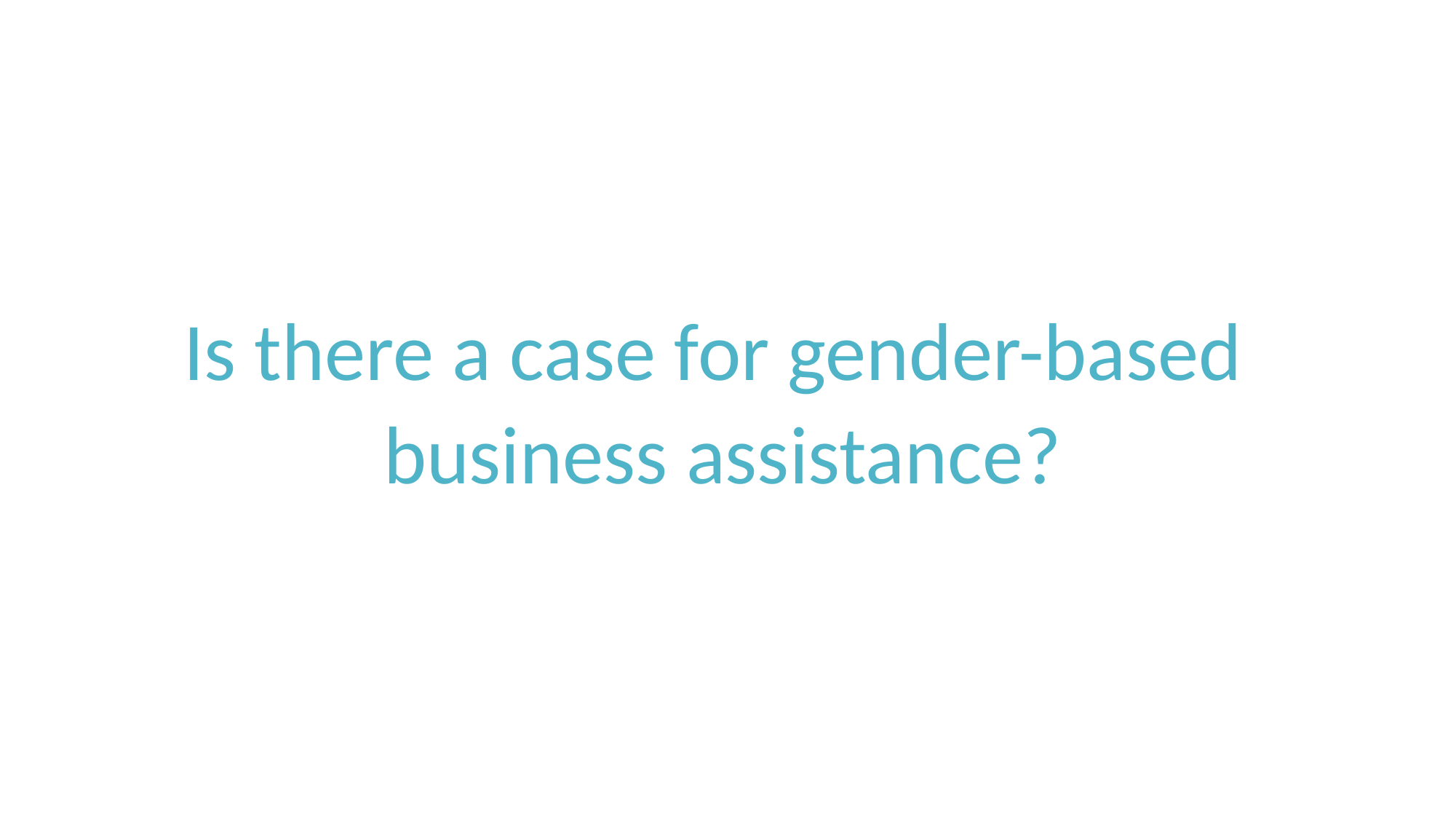

Is there a case for gender-based
business assistance?